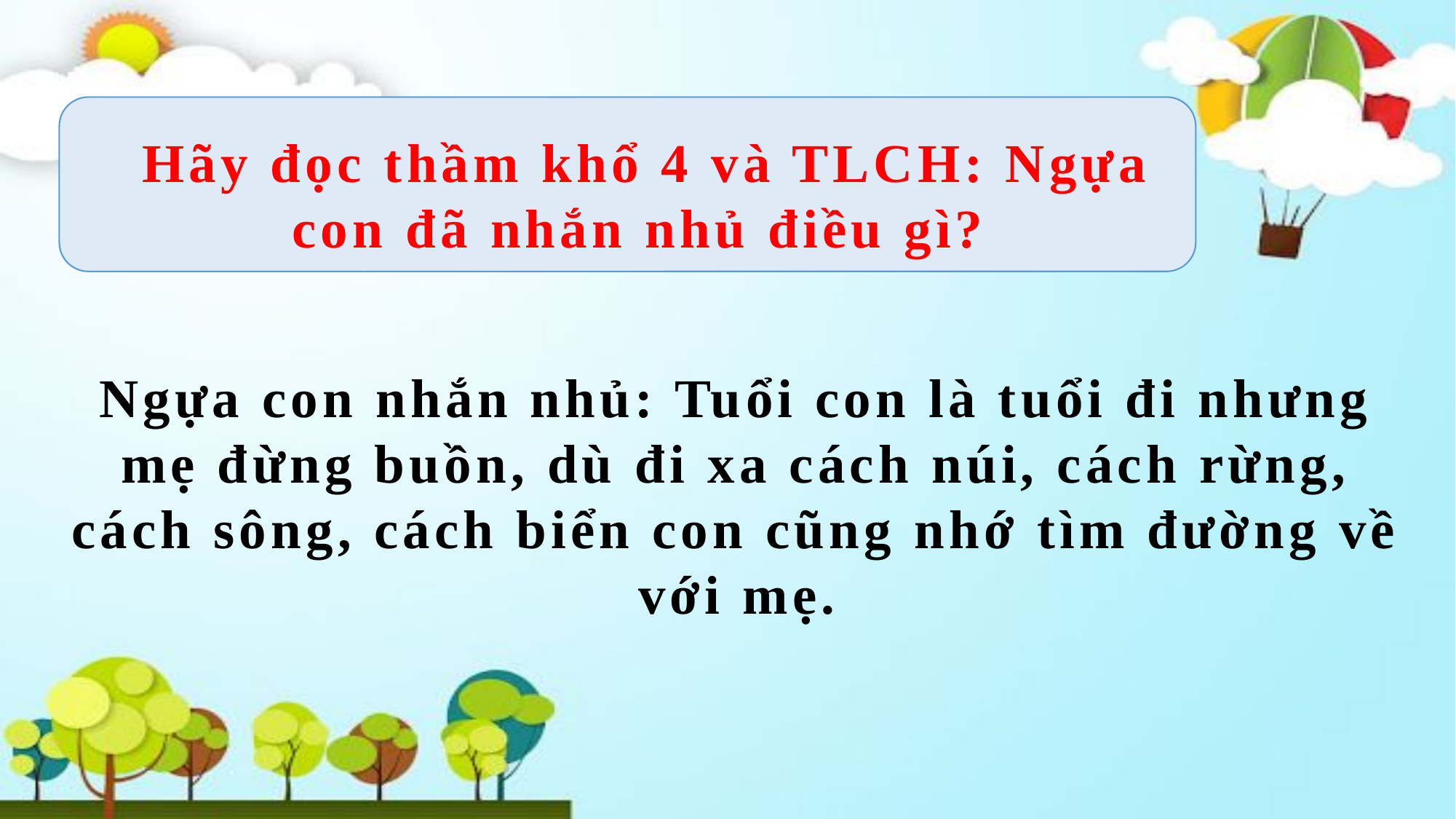

Hãy đọc thầm khổ 4 và TLCH: Ngựa con đã nhắn nhủ điều gì?

Ngựa con nhắn nhủ: Tuổi con là tuổi đi nhưng mẹ đừng buồn, dù đi xa cách núi, cách rừng, cách sông, cách biển con cũng nhớ tìm đường về với mẹ.